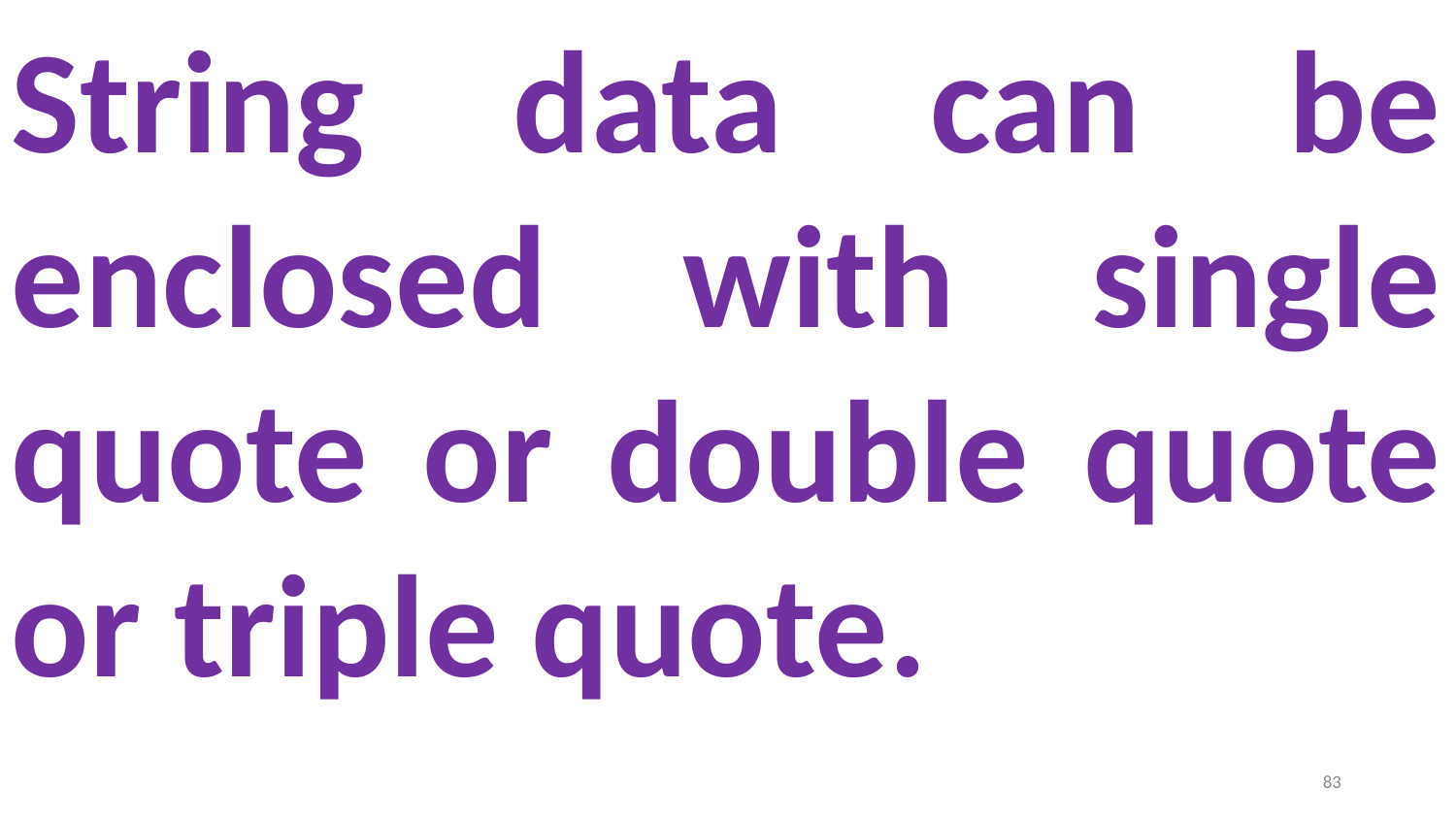

String data can be enclosed with single quote or double quote or triple quote.
83